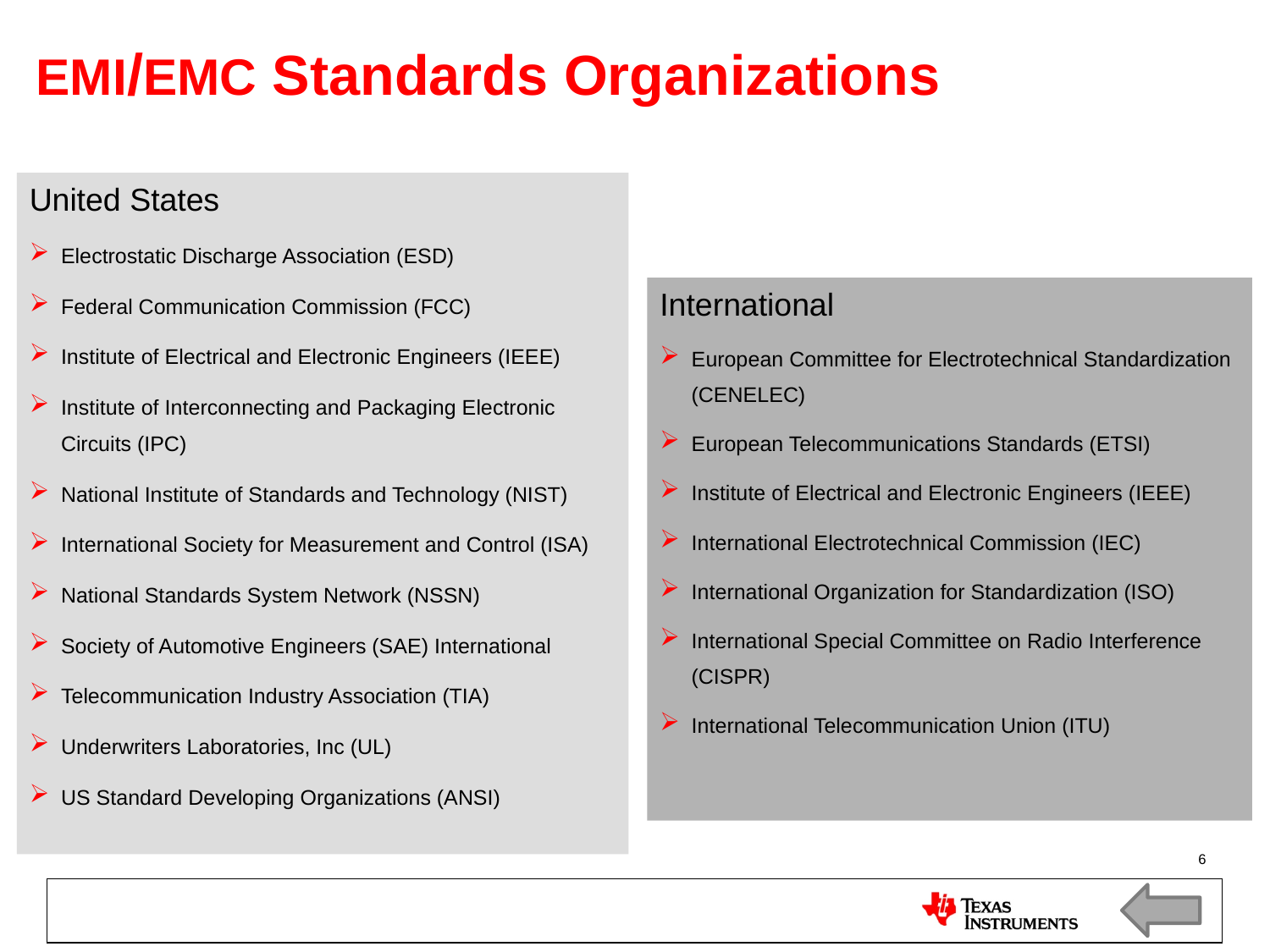

# EMI/EMC Standards Organizations
United States
Electrostatic Discharge Association (ESD)
Federal Communication Commission (FCC)
Institute of Electrical and Electronic Engineers (IEEE)
Institute of Interconnecting and Packaging Electronic Circuits (IPC)
National Institute of Standards and Technology (NIST)
International Society for Measurement and Control (ISA)
National Standards System Network (NSSN)
Society of Automotive Engineers (SAE) International
Telecommunication Industry Association (TIA)
Underwriters Laboratories, Inc (UL)
US Standard Developing Organizations (ANSI)
International
European Committee for Electrotechnical Standardization (CENELEC)
European Telecommunications Standards (ETSI)
Institute of Electrical and Electronic Engineers (IEEE)
International Electrotechnical Commission (IEC)
International Organization for Standardization (ISO)
International Special Committee on Radio Interference (CISPR)
International Telecommunication Union (ITU)

6